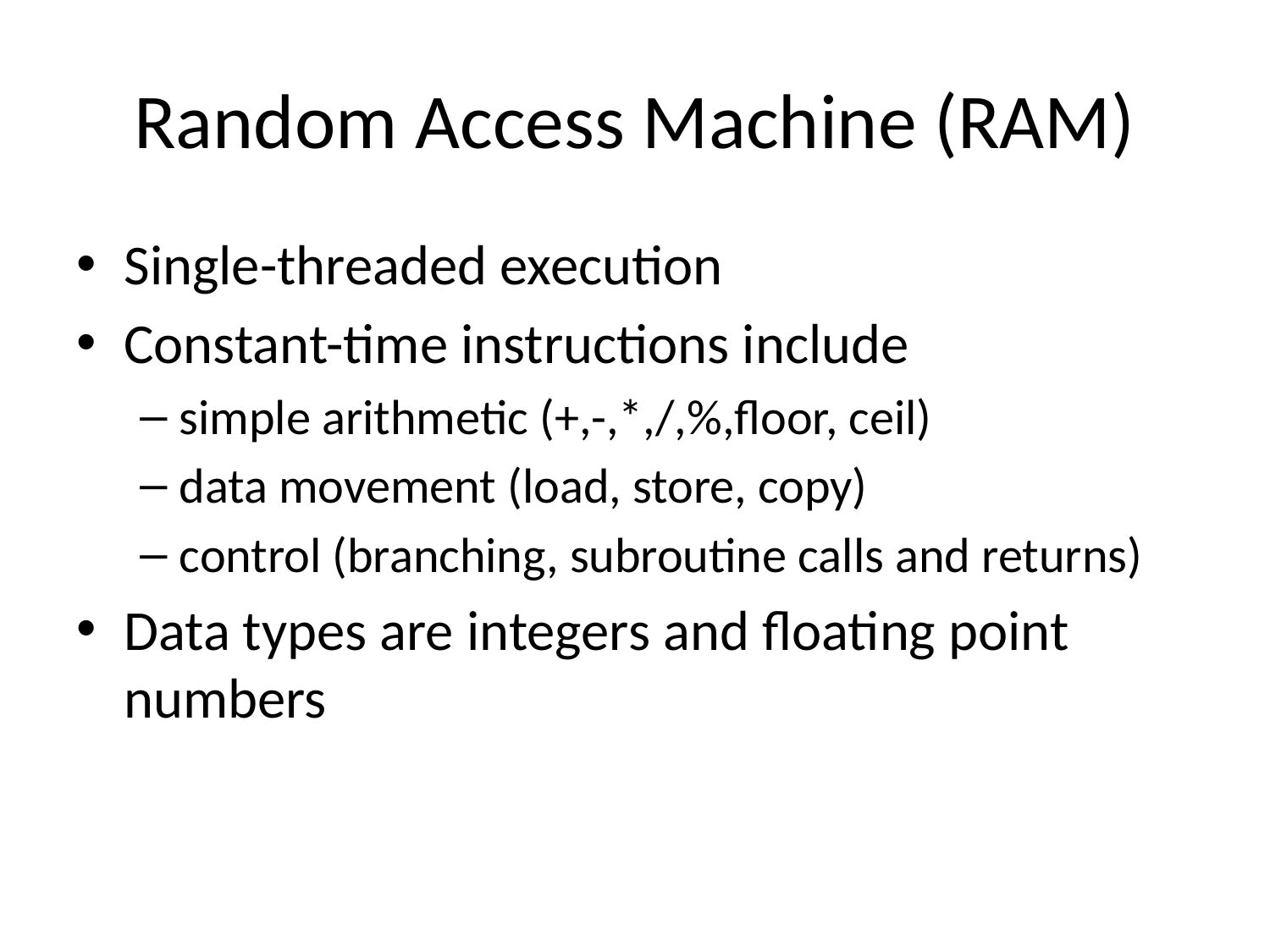

# Random Access Machine (RAM)
Single-threaded execution
Constant-time instructions include
simple arithmetic (+,-,*,/,%,floor, ceil)
data movement (load, store, copy)
control (branching, subroutine calls and returns)
Data types are integers and floating point numbers